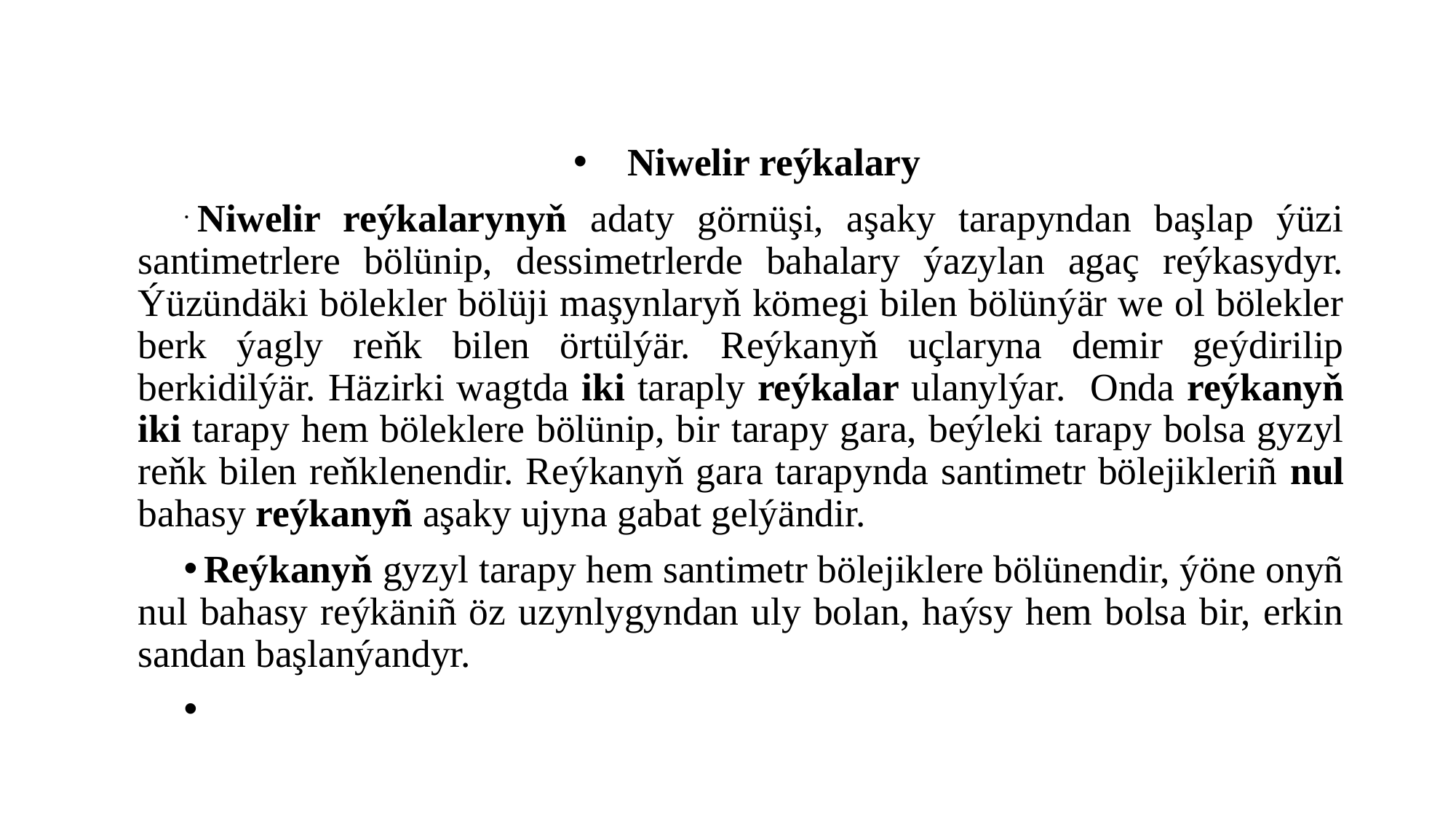

#
Niwelir reýkalary
 Niwelir reýkalarynyň adaty görnüşi, aşaky tarapyndan başlap ýüzi santimetrlere bölünip, dessimetrlerde bahalary ýazylan agaç reýkasydyr. Ýüzündäki bölekler bölüji maşynlaryň kömegi bilen bölünýär we ol bölekler berk ýagly reňk bilen örtülýär. Reýkanyň uçlaryna demir geýdirilip berkidilýär. Häzirki wagtda iki taraply reýkalar ulanylýar.  Onda reýkanyň iki tarapy hem böleklere bölünip, bir tarapy gara, beýleki tarapy bolsa gyzyl reňk bilen reňklenendir. Reýkanyň gara tarapynda santimetr bölejikleriñ nul bahasy reýkanyñ aşaky ujyna gabat gelýändir.
Reýkanyň gyzyl tarapy hem santimetr bölejiklere bölünendir, ýöne onyñ nul bahasy reýkäniñ öz uzynlygyndan uly bolan, haýsy hem bolsa bir, erkin sandan başlanýandyr.